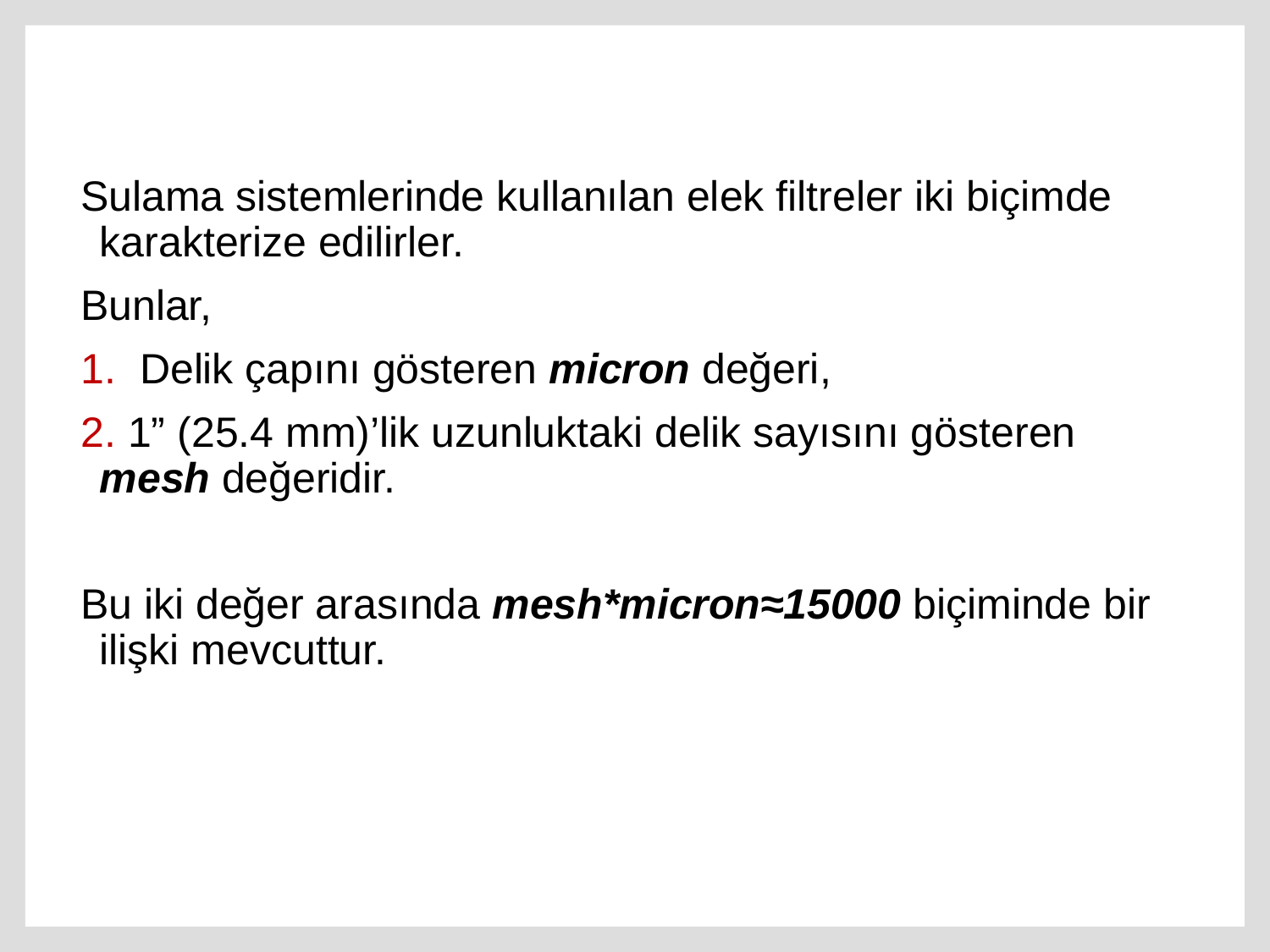

Sulama sistemlerinde kullanılan elek filtreler iki biçimde karakterize edilirler.
Bunlar,
1.  Delik çapını gösteren micron değeri,
2. 1” (25.4 mm)’lik uzunluktaki delik sayısını gösteren mesh değeridir.

Bu iki değer arasında mesh*micron≈15000 biçiminde bir ilişki mevcuttur.